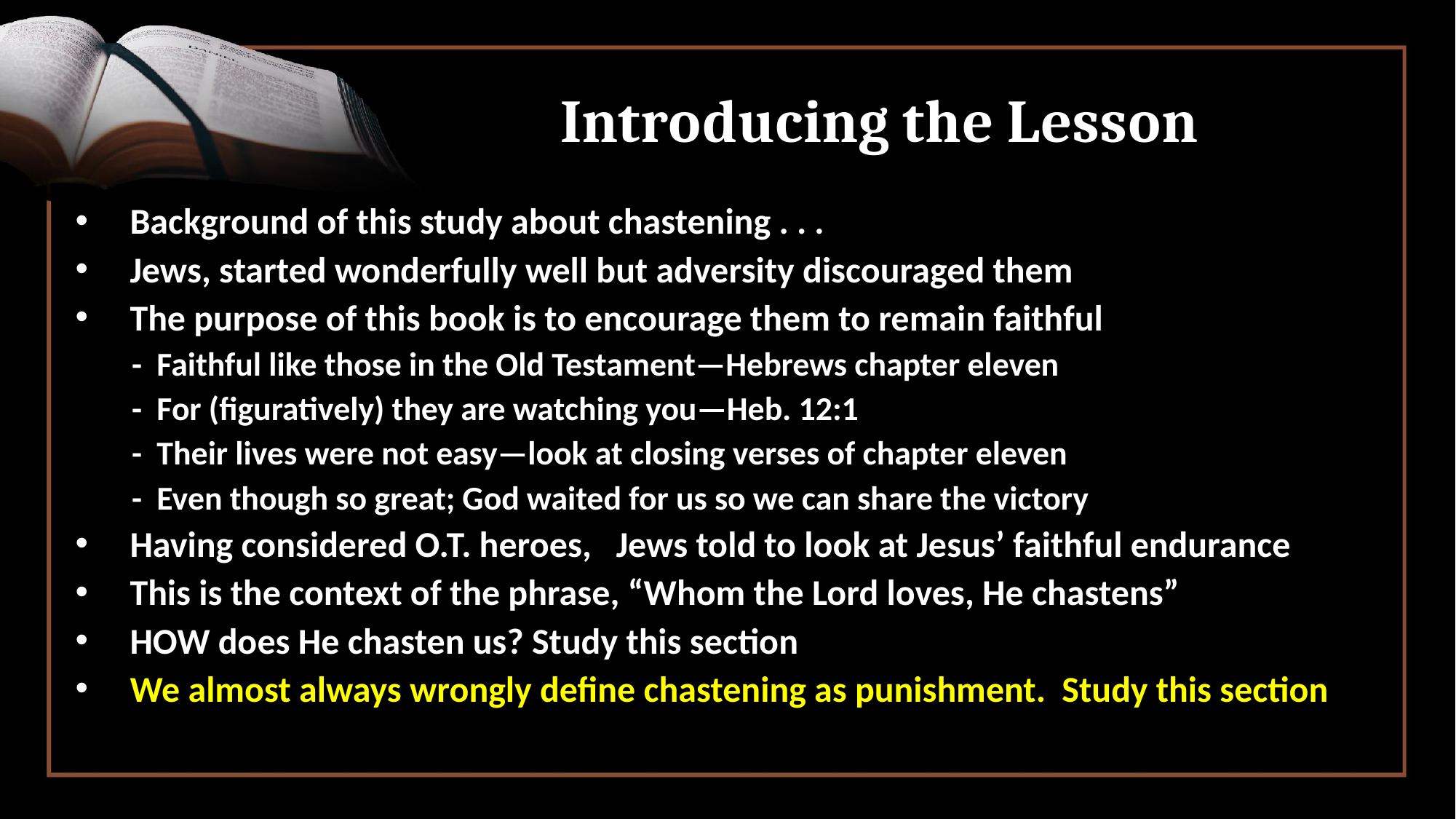

# Introducing the Lesson
Background of this study about chastening . . .
Jews, started wonderfully well but adversity discouraged them
The purpose of this book is to encourage them to remain faithful
   -  Faithful like those in the Old Testament—Hebrews chapter eleven
   -  For (figuratively) they are watching you—Heb. 12:1
   -  Their lives were not easy—look at closing verses of chapter eleven
   -  Even though so great; God waited for us so we can share the victory
Having considered O.T. heroes,   Jews told to look at Jesus’ faithful endurance
This is the context of the phrase, “Whom the Lord loves, He chastens”
HOW does He chasten us? Study this section
We almost always wrongly define chastening as punishment.  Study this section